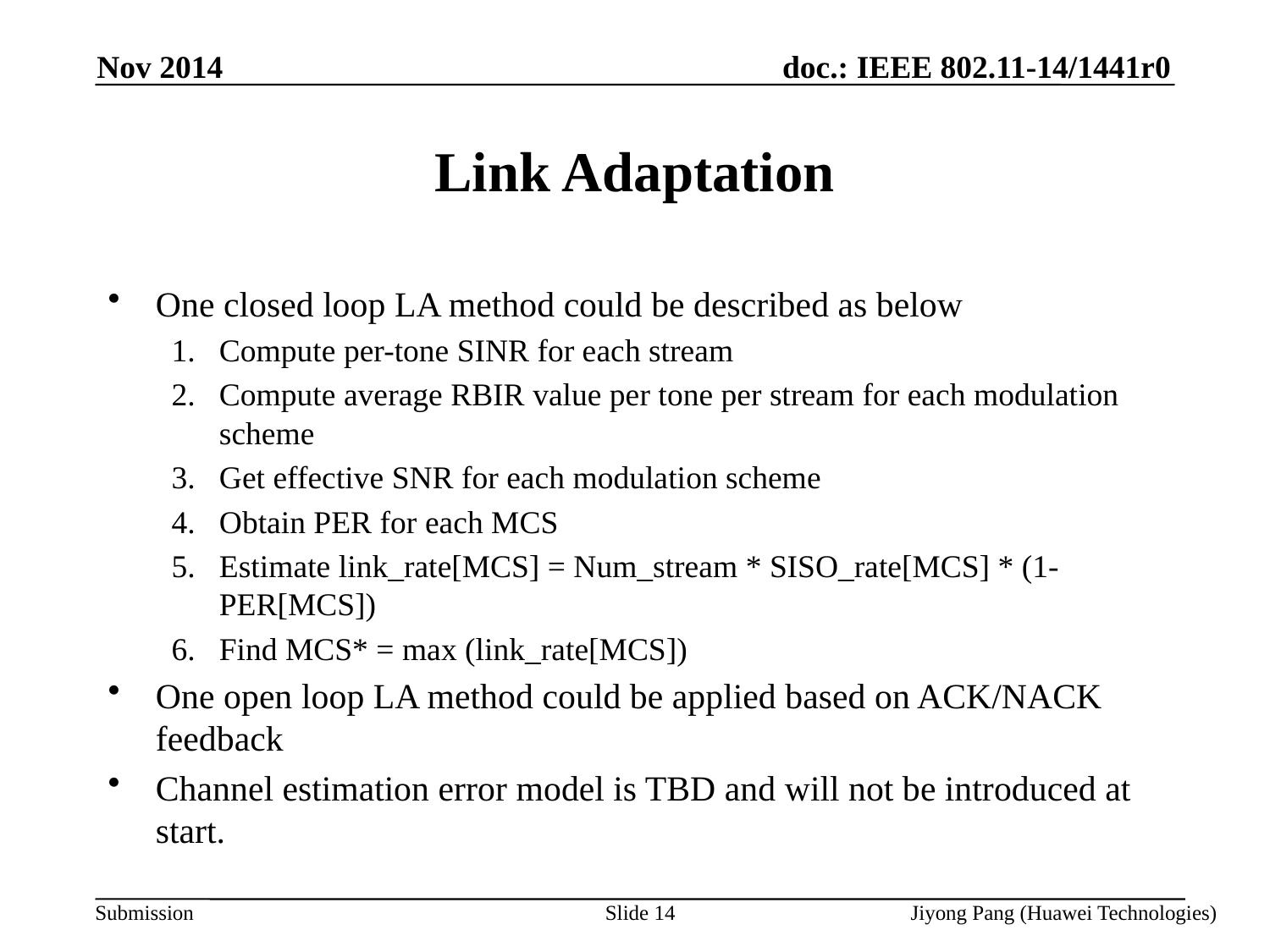

Nov 2014
# Link Adaptation
One closed loop LA method could be described as below
Compute per-tone SINR for each stream
Compute average RBIR value per tone per stream for each modulation scheme
Get effective SNR for each modulation scheme
Obtain PER for each MCS
Estimate link_rate[MCS] = Num_stream * SISO_rate[MCS] * (1-PER[MCS])
Find MCS* = max (link_rate[MCS])
One open loop LA method could be applied based on ACK/NACK feedback
Channel estimation error model is TBD and will not be introduced at start.
Slide 14
Jiyong Pang (Huawei Technologies)